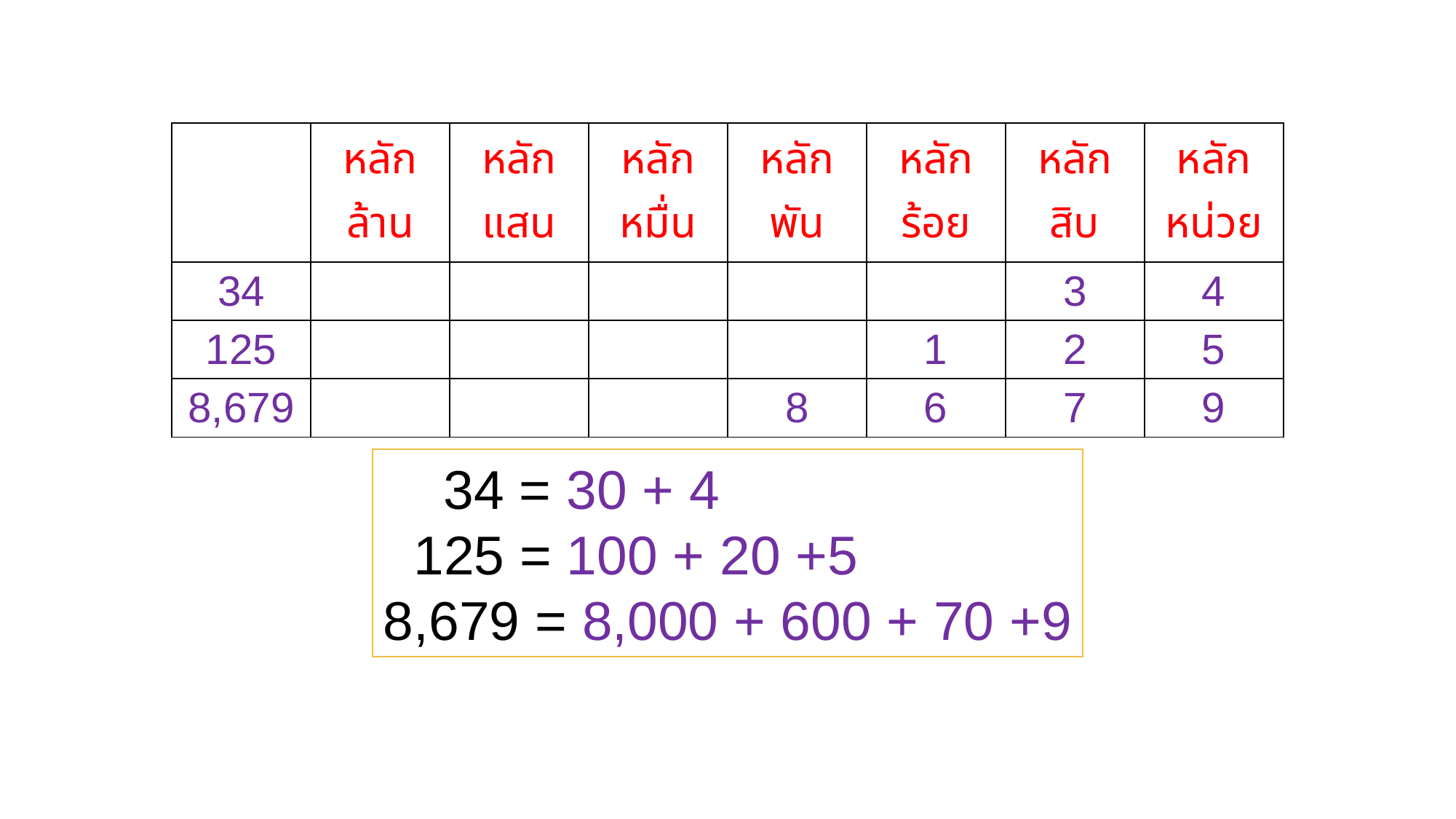

|  | หลักล้าน | หลักแสน | หลักหมื่น | หลักพัน | หลักร้อย | หลักสิบ | หลักหน่วย |
| --- | --- | --- | --- | --- | --- | --- | --- |
| 34 |  |  |  |  |  | 3 | 4 |
| 125 |  |  |  |  | 1 | 2 | 5 |
| 8,679 |  |  |  | 8 | 6 | 7 | 9 |
    34 = 30 + 4
  125 = 100 + 20 +5
8,679 = 8,000 + 600 + 70 +9